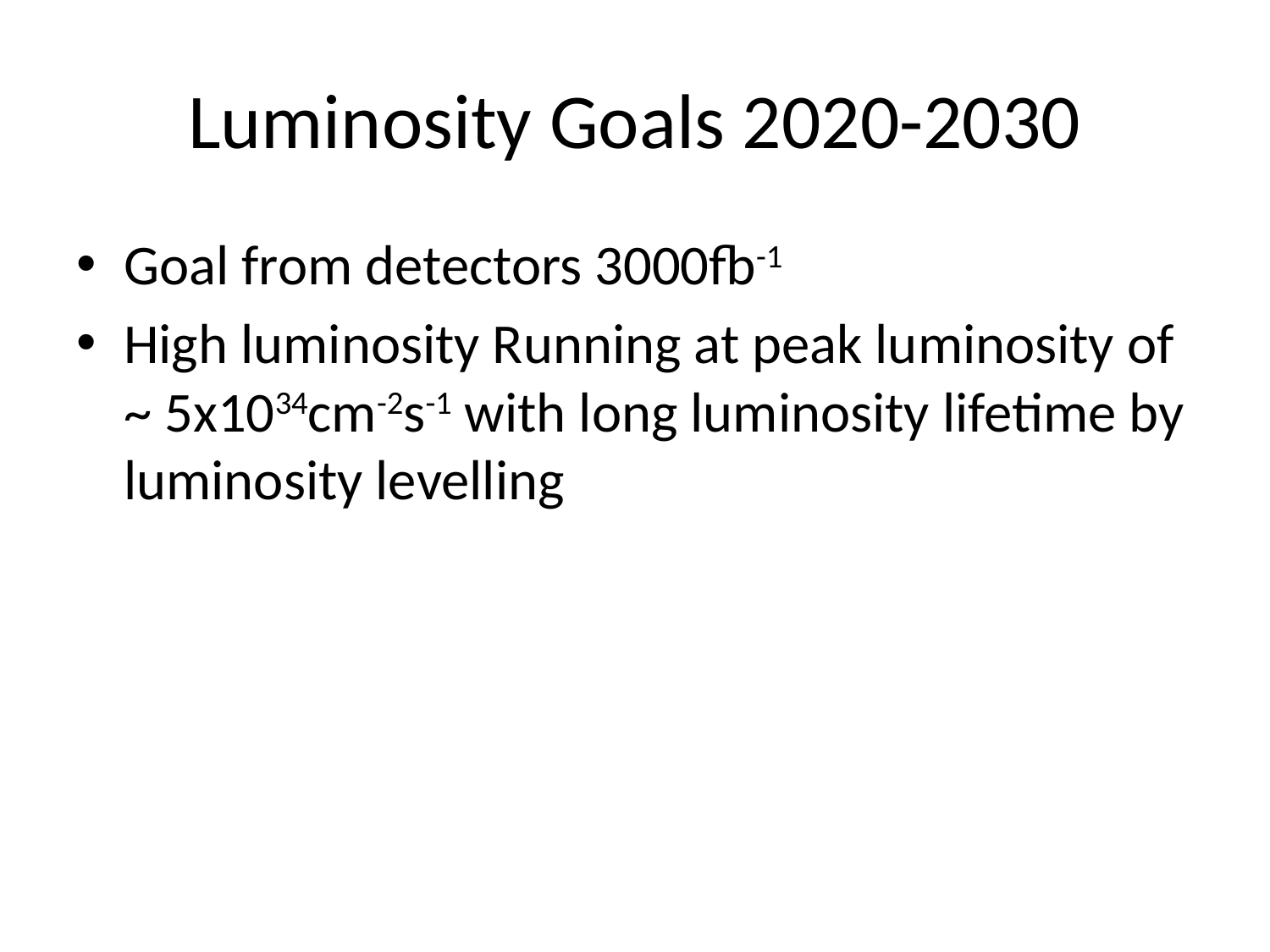

# Luminosity Goals 2020-2030
Goal from detectors 3000fb-1
High luminosity Running at peak luminosity of ~ 5x1034cm-2s-1 with long luminosity lifetime by luminosity levelling